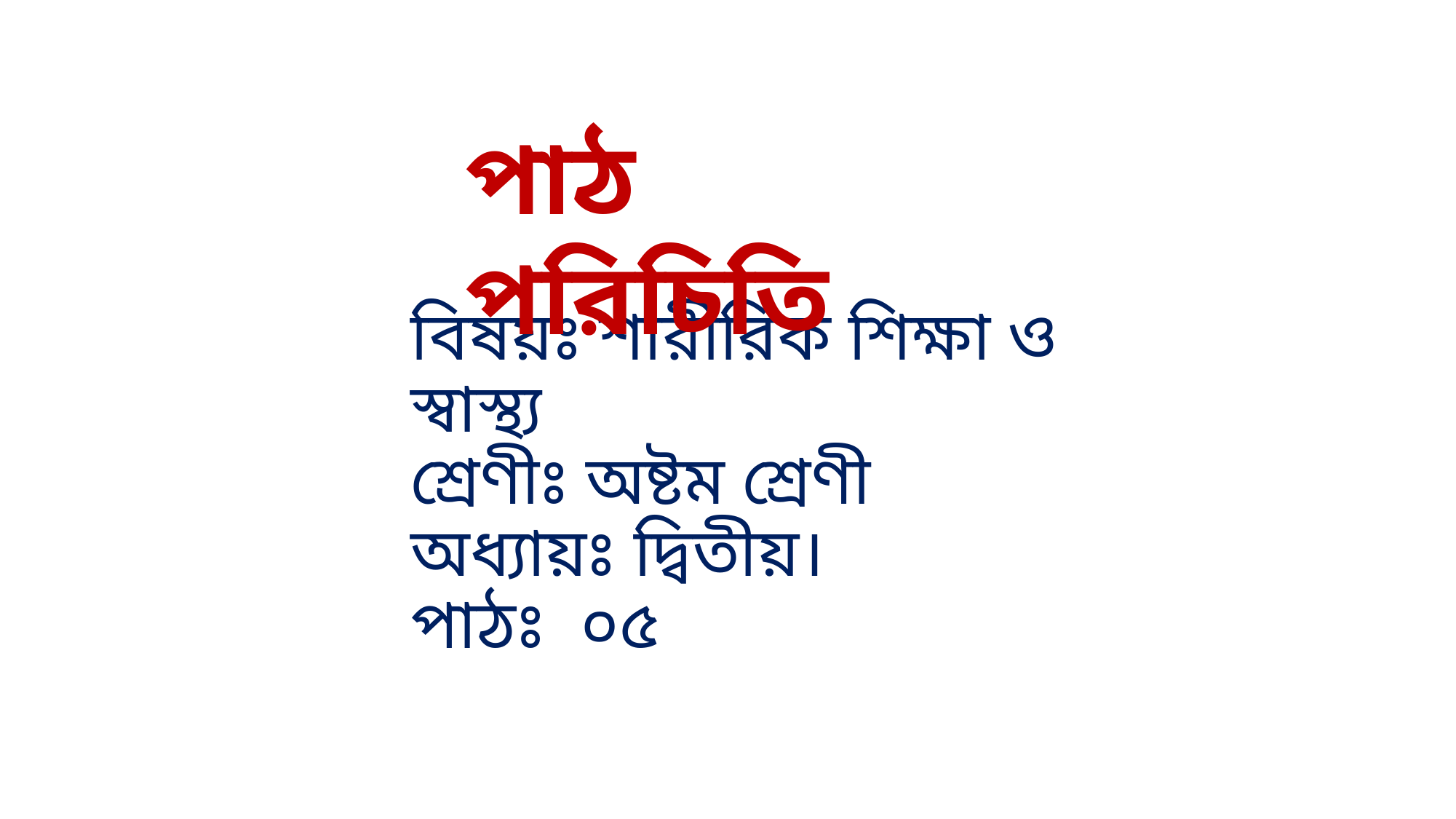

পাঠ পরিচিতি
# বিষয়ঃ শারীরিক শিক্ষা ও স্বাস্থ্য শ্রেণীঃ অষ্টম শ্রেণী অধ্যায়ঃ দ্বিতীয়। পাঠঃ  ০৫